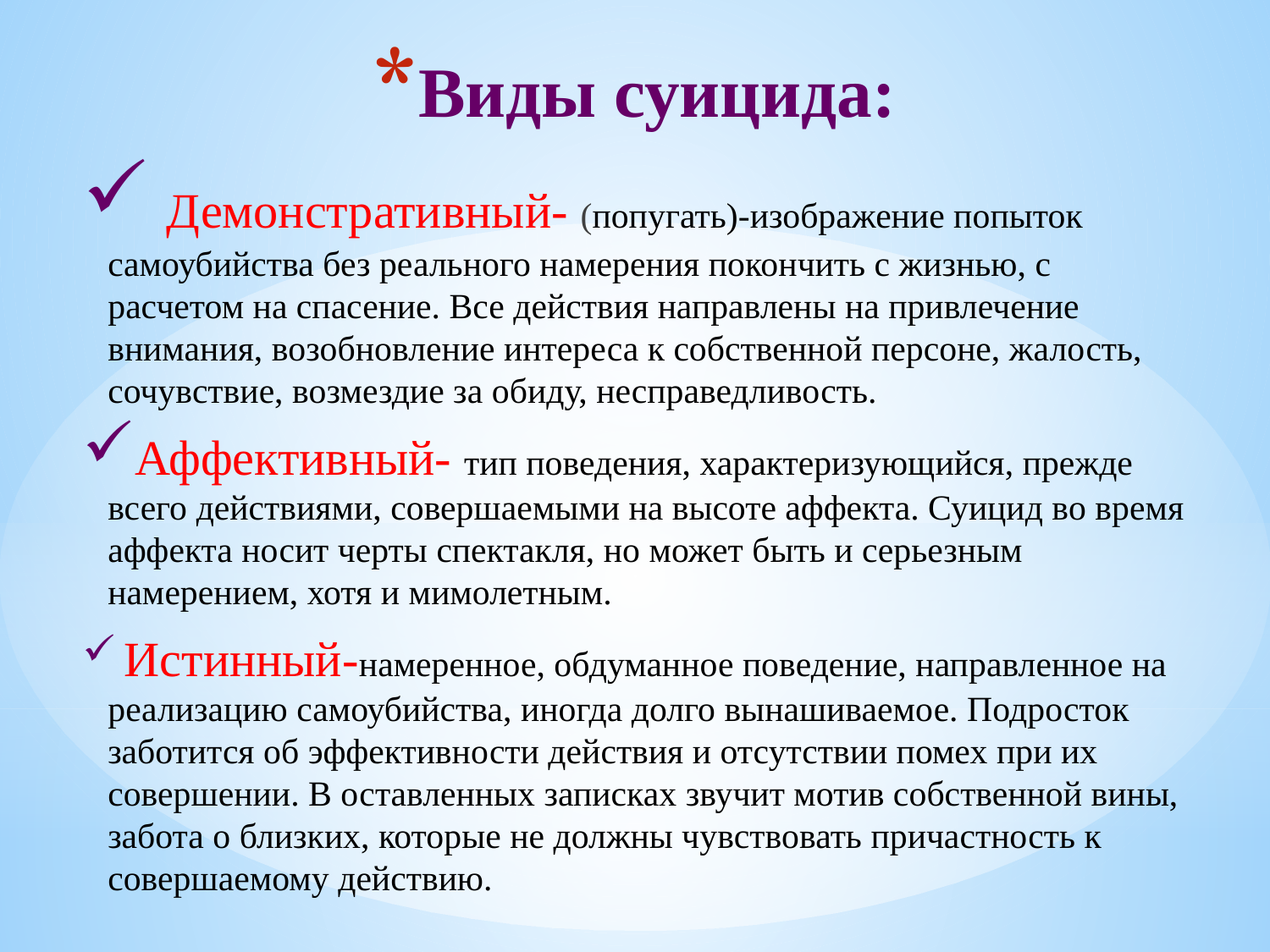

# Виды суицида:

 Демонстративный- (попугать)-изображение попыток самоубийства без реального намерения покончить с жизнью, с расчетом на спасение. Все действия направлены на привлечение внимания, возобновление интереса к собственной персоне, жалость, сочувствие, возмездие за обиду, несправедливость.
Аффективный- тип поведения, характеризующийся, прежде всего действиями, совершаемыми на высоте аффекта. Суицид во время аффекта носит черты спектакля, но может быть и серьезным намерением, хотя и мимолетным.
 Истинный-намеренное, обдуманное поведение, направленное на реализацию самоубийства, иногда долго вынашиваемое. Подросток заботится об эффективности действия и отсутствии помех при их совершении. В оставленных записках звучит мотив собственной вины, забота о близких, которые не должны чувствовать причастность к совершаемому действию.